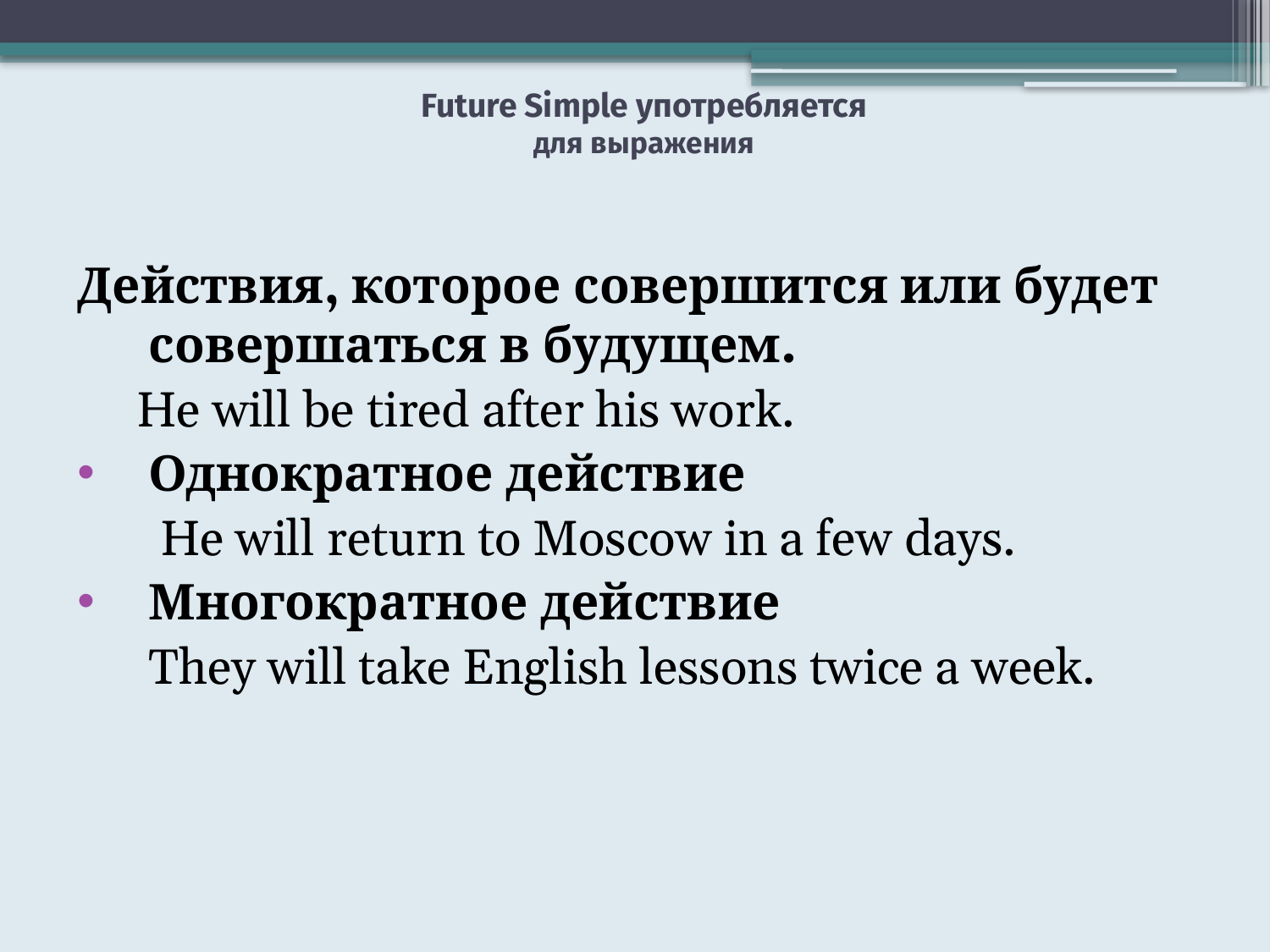

# Future Simple употребляется для выражения
Действия, которое совершится или будет совершаться в будущем.
     He will be tired after his work.
Однократное действие
       He will return to Moscow in a few days.
Многократное действие
      They will take English lessons twice a week.